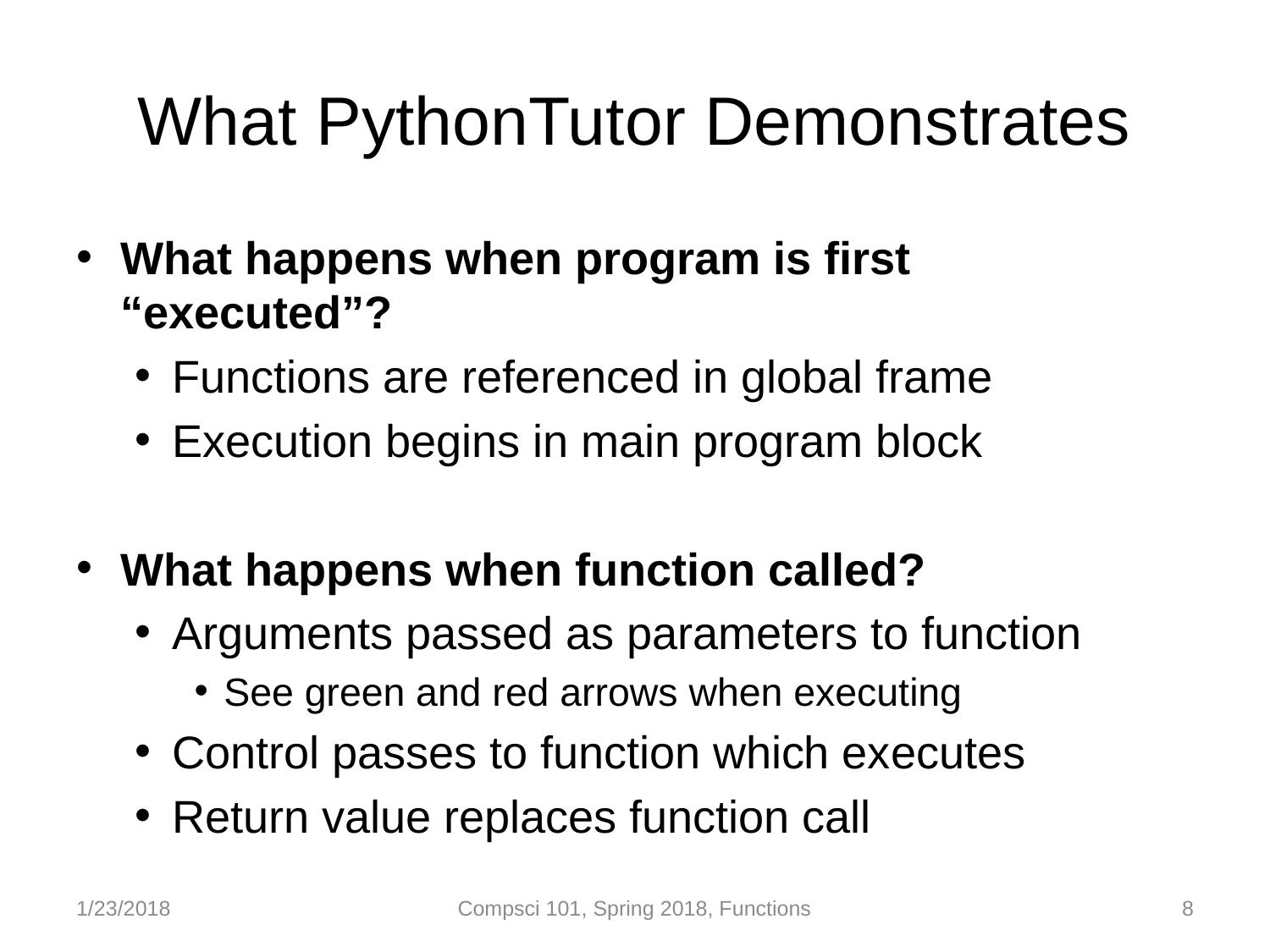

# What PythonTutor Demonstrates
What happens when program is first “executed”?
Functions are referenced in global frame
Execution begins in main program block

What happens when function called?
Arguments passed as parameters to function
See green and red arrows when executing
Control passes to function which executes
Return value replaces function call
1/23/2018
Compsci 101, Spring 2018, Functions
8